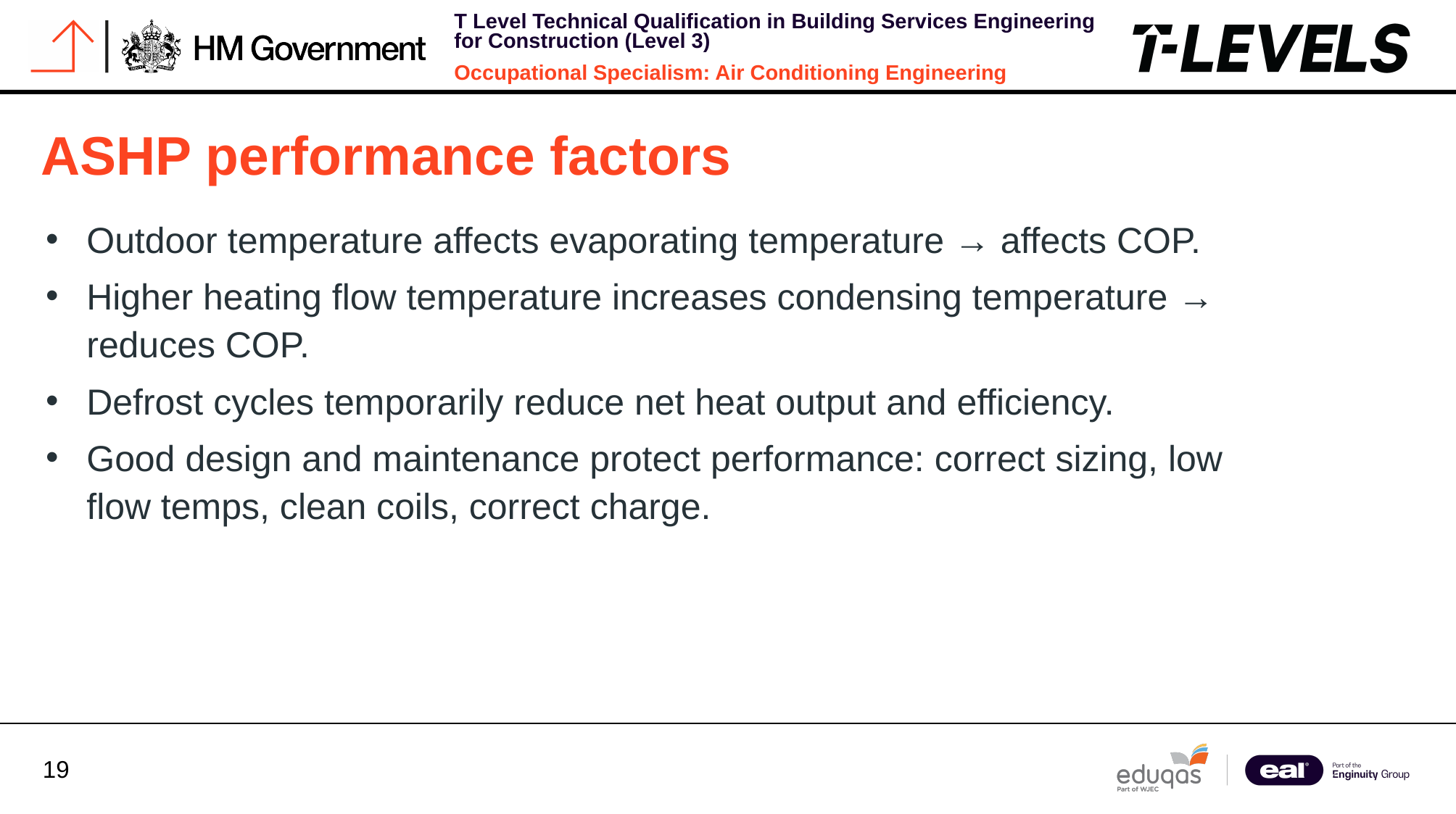

ASHP performance factors
Outdoor temperature affects evaporating temperature → affects COP.
Higher heating flow temperature increases condensing temperature → reduces COP.
Defrost cycles temporarily reduce net heat output and efficiency.
Good design and maintenance protect performance: correct sizing, low flow temps, clean coils, correct charge.